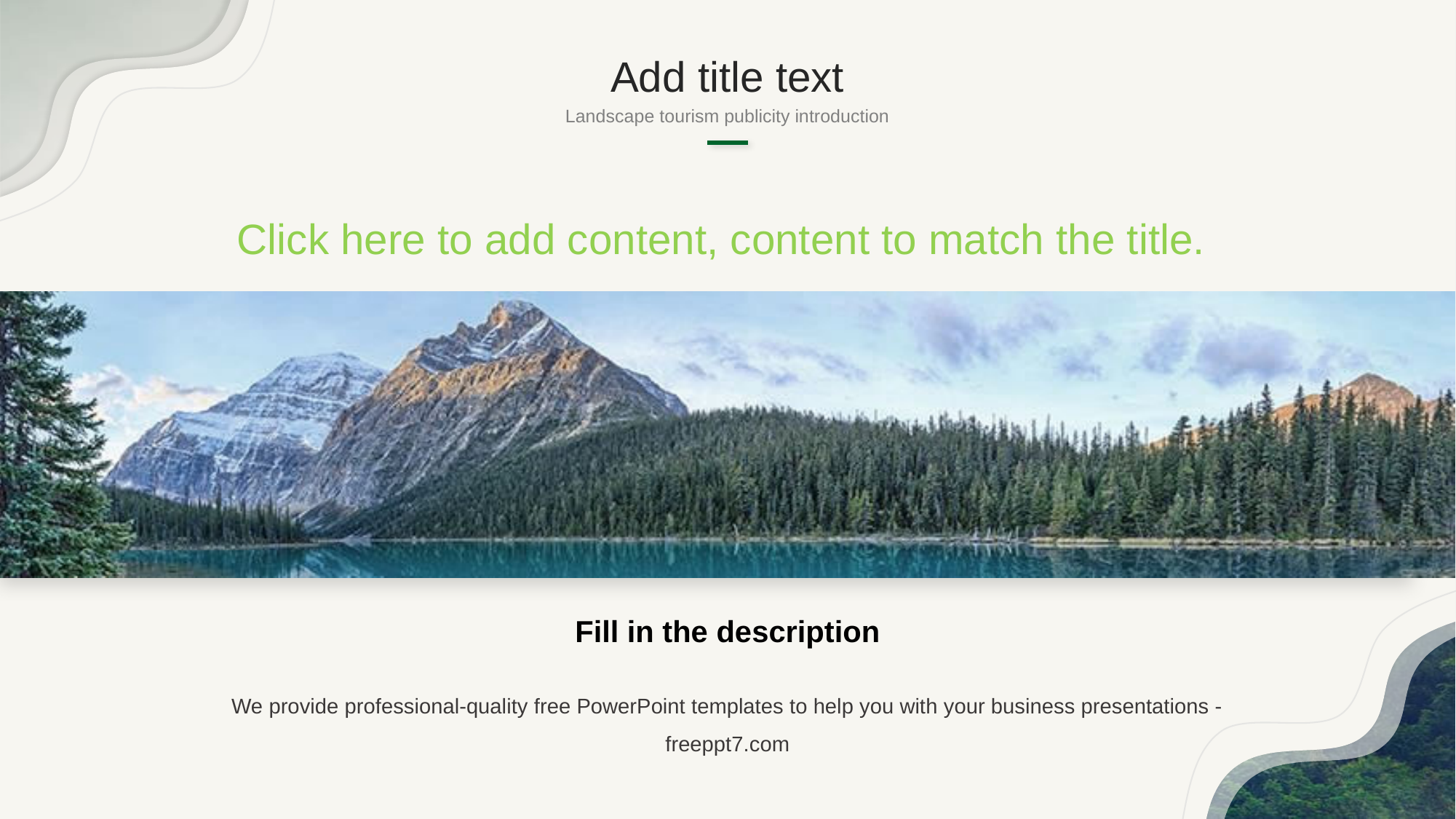

Add title text
Landscape tourism publicity introduction
Click here to add content, content to match the title.

Fill in the description
We provide professional-quality free PowerPoint templates to help you with your business presentations - freeppt7.com